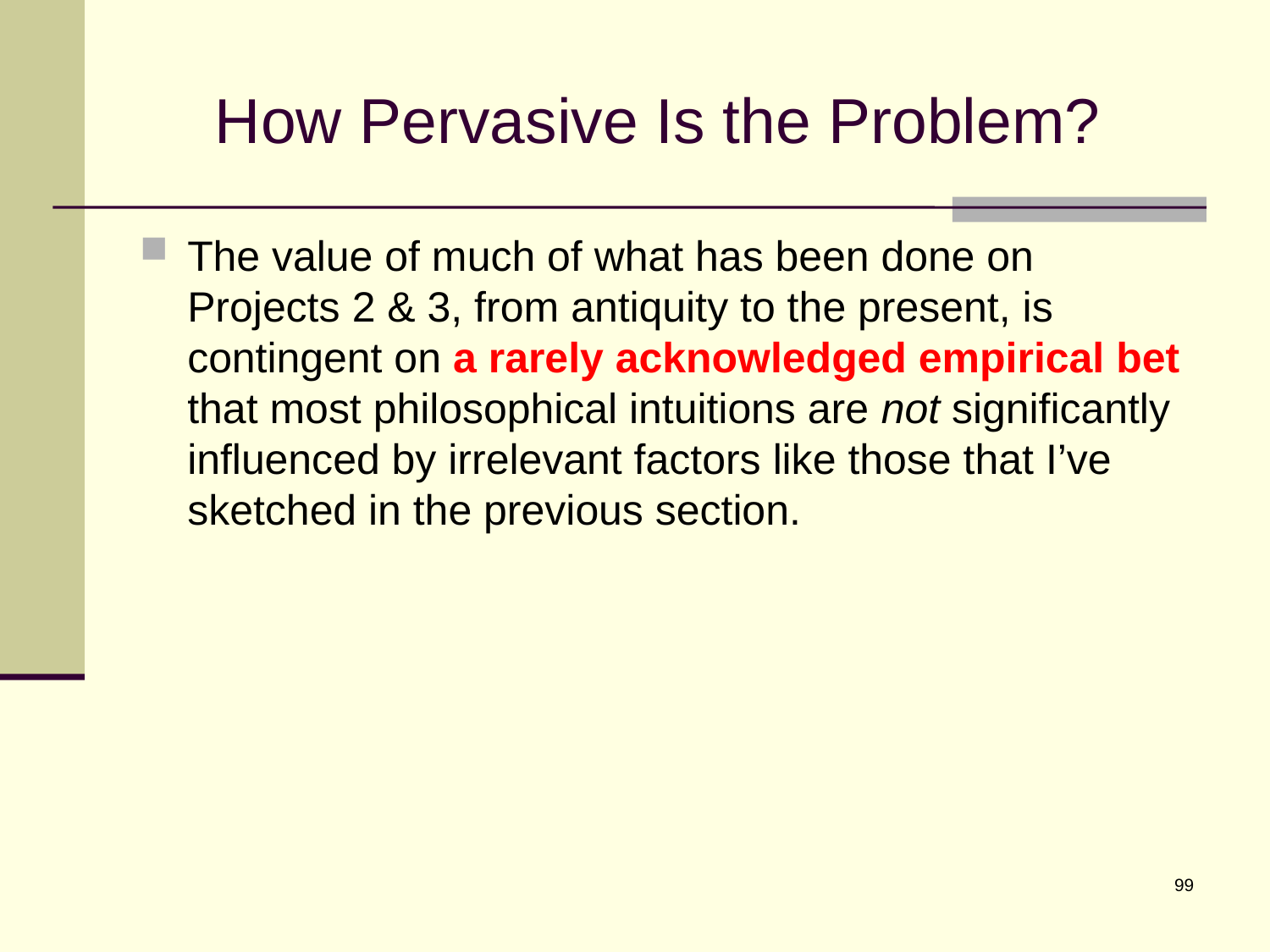

# How Pervasive Is the Problem?
The value of much of what has been done on Projects 2 & 3, from antiquity to the present, is contingent on a rarely acknowledged empirical bet that most philosophical intuitions are not significantly influenced by irrelevant factors like those that I’ve sketched in the previous section.

99